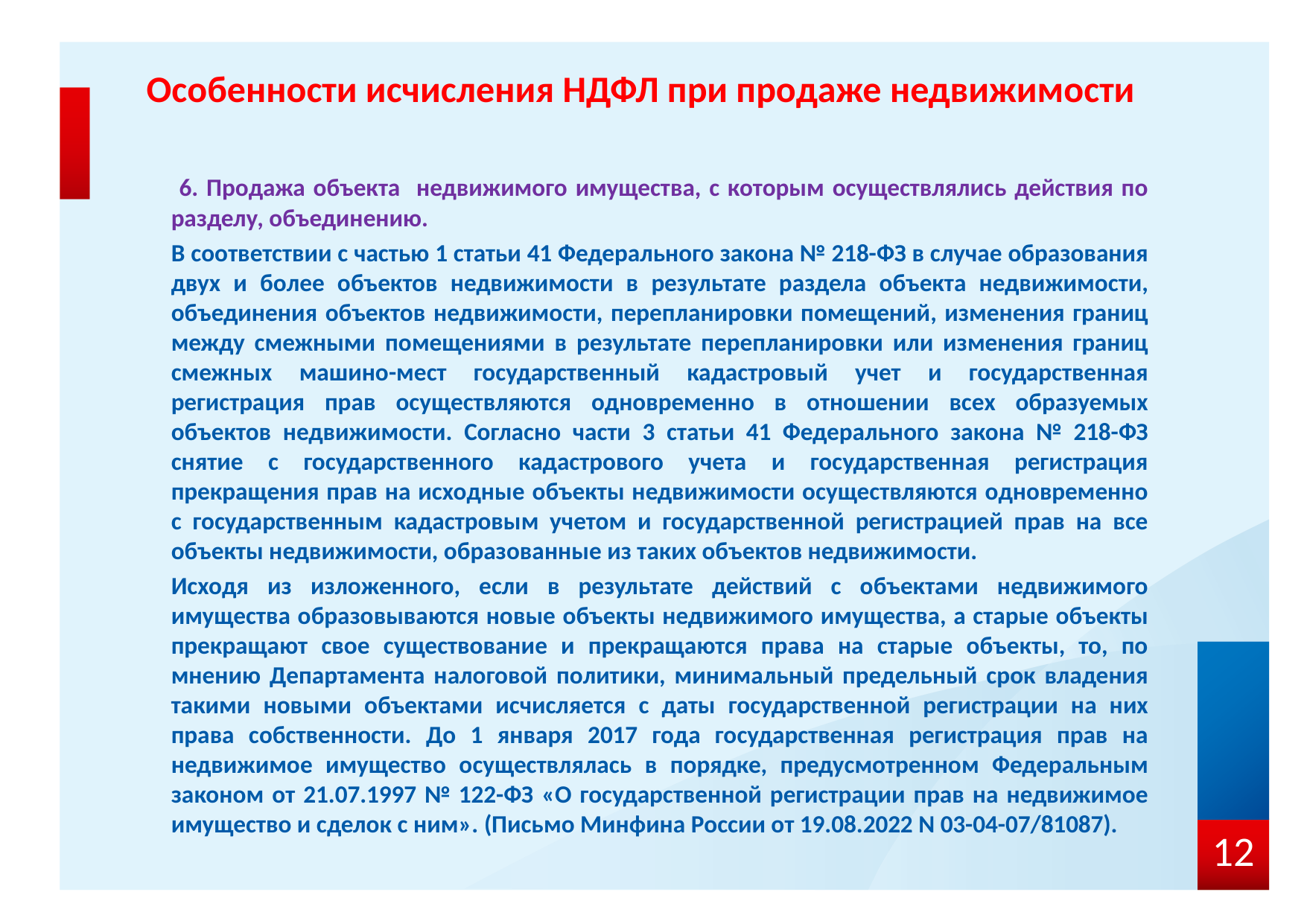

# Особенности исчисления НДФЛ при продаже недвижимости
	 6. Продажа объекта  недвижимого имущества, с которым осуществлялись действия по разделу, объединению.
	В соответствии с частью 1 статьи 41 Федерального закона № 218-ФЗ в случае образования двух и более объектов недвижимости в результате раздела объекта недвижимости, объединения объектов недвижимости, перепланировки помещений, изменения границ между смежными помещениями в результате перепланировки или изменения границ смежных машино-мест государственный кадастровый учет и государственная регистрация прав осуществляются одновременно в отношении всех образуемых объектов недвижимости. Согласно части 3 статьи 41 Федерального закона № 218-ФЗ снятие с государственного кадастрового учета и государственная регистрация прекращения прав на исходные объекты недвижимости осуществляются одновременно с государственным кадастровым учетом и государственной регистрацией прав на все объекты недвижимости, образованные из таких объектов недвижимости.
	Исходя из изложенного, если в результате действий с объектами недвижимого имущества образовываются новые объекты недвижимого имущества, а старые объекты прекращают свое существование и прекращаются права на старые объекты, то, по мнению Департамента налоговой политики, минимальный предельный срок владения такими новыми объектами исчисляется с даты государственной регистрации на них права собственности. До 1 января 2017 года государственная регистрация прав на недвижимое имущество осуществлялась в порядке, предусмотренном Федеральным законом от 21.07.1997 № 122-ФЗ «О государственной регистрации прав на недвижимое имущество и сделок с ним». (Письмо Минфина России от 19.08.2022 N 03-04-07/81087).
12